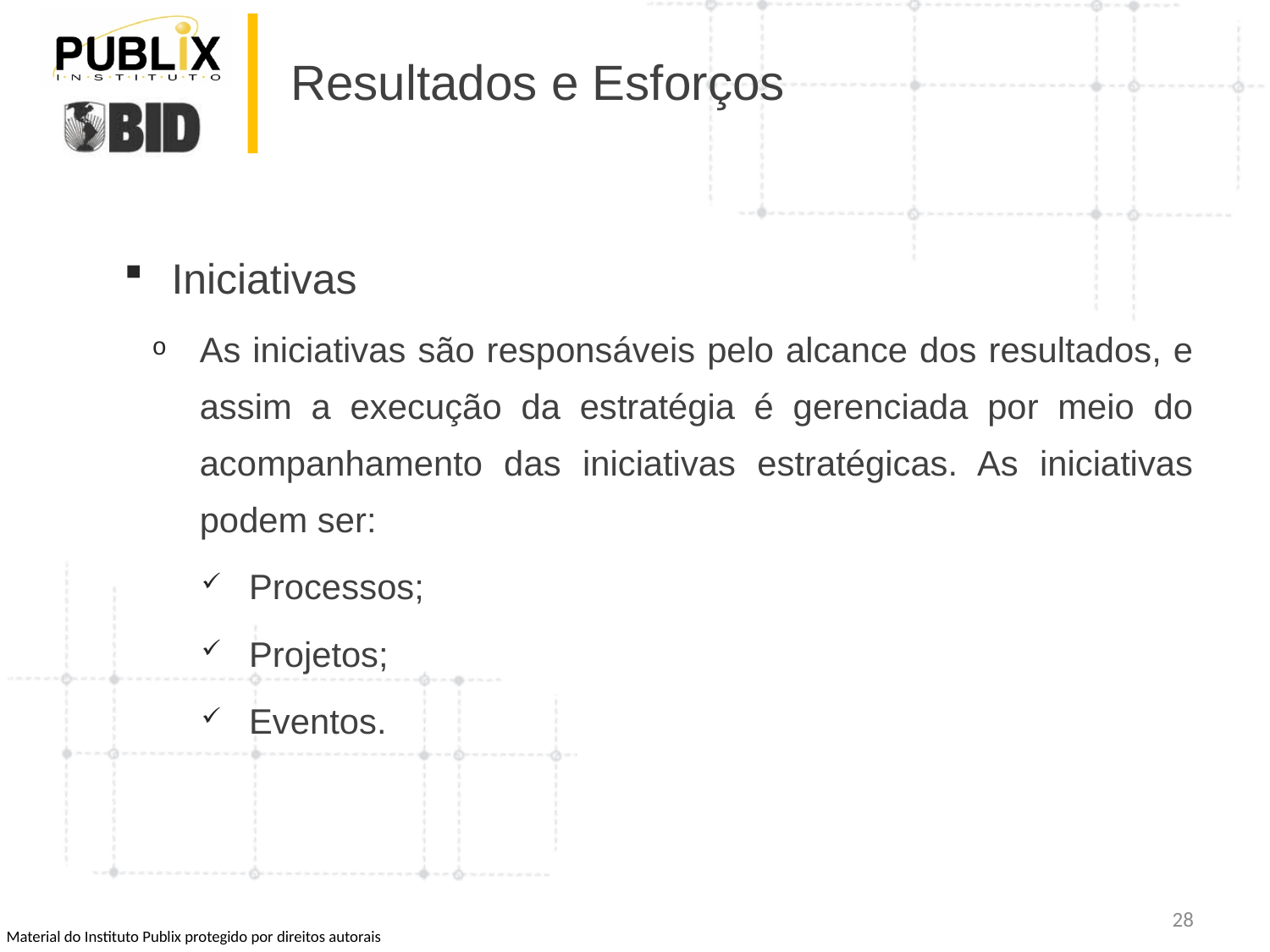

# Resultados e Esforços
Iniciativas
As iniciativas são responsáveis pelo alcance dos resultados, e assim a execução da estratégia é gerenciada por meio do acompanhamento das iniciativas estratégicas. As iniciativas podem ser:
Processos;
Projetos;
Eventos.

28